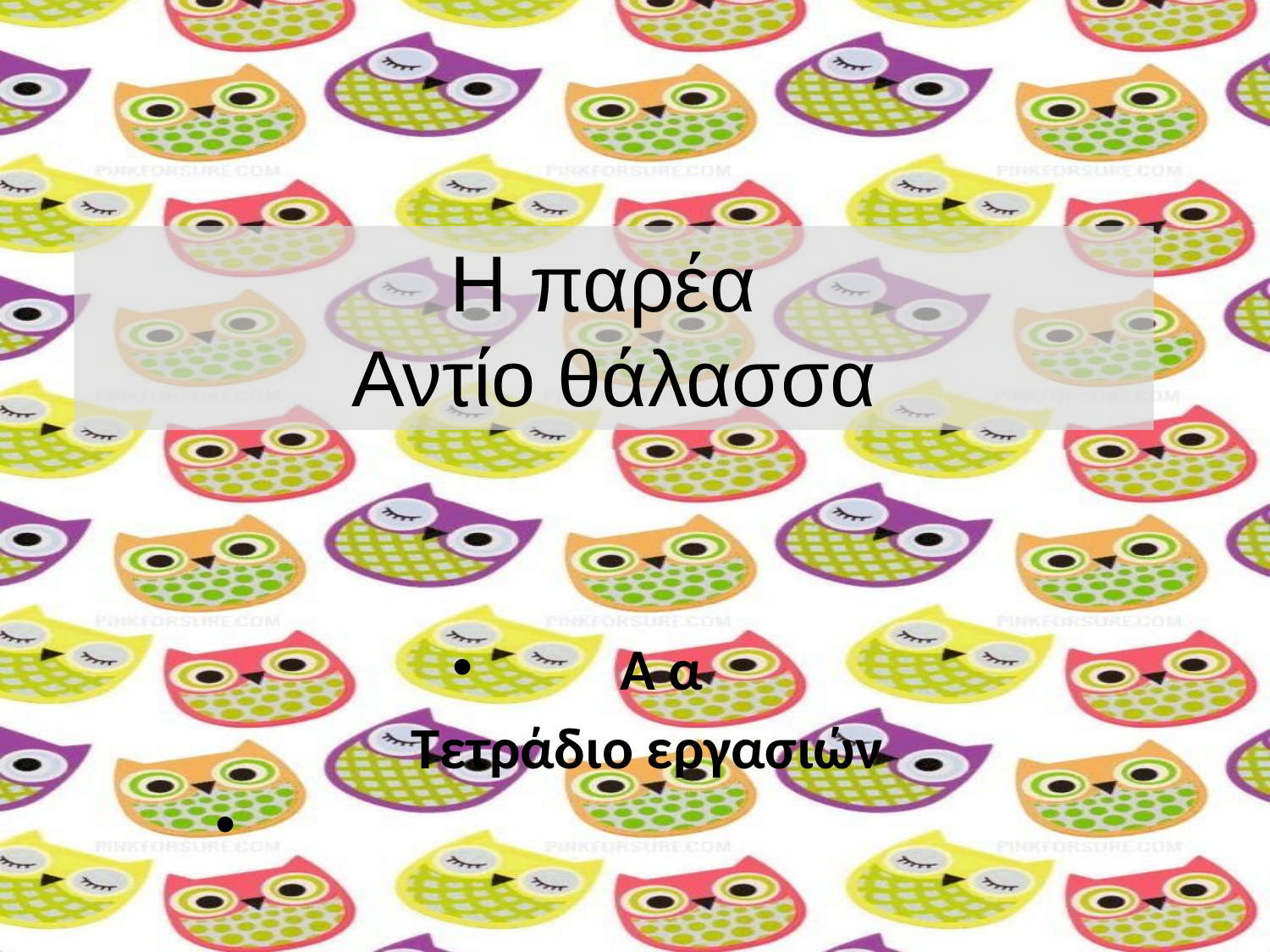

Η παρέα
Αντίο θάλασσα
Α α
Τετράδιο εργασιών